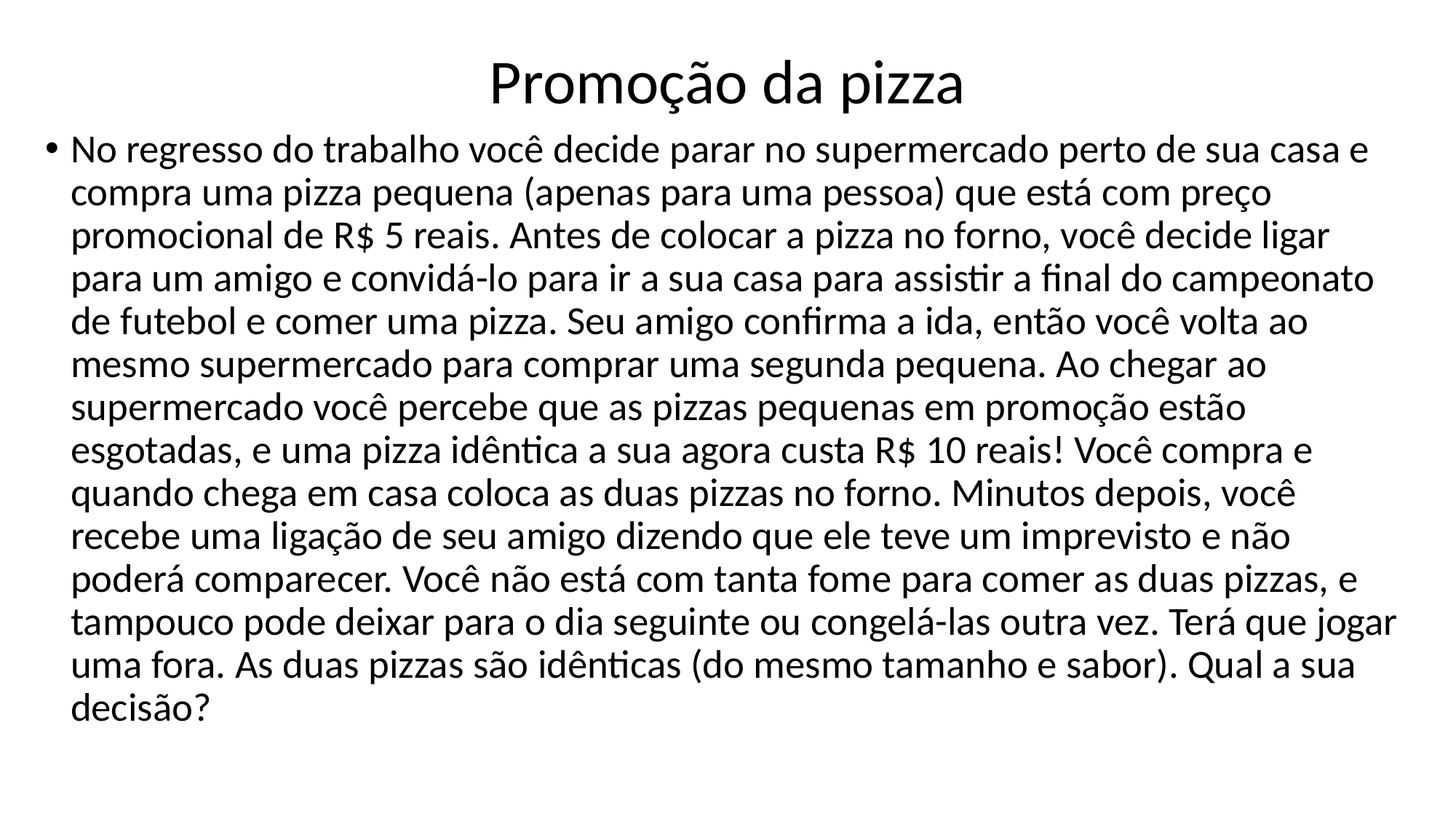

# Promoção da pizza
No regresso do trabalho você decide parar no supermercado perto de sua casa e compra uma pizza pequena (apenas para uma pessoa) que está com preço promocional de R$ 5 reais. Antes de colocar a pizza no forno, você decide ligar para um amigo e convidá-lo para ir a sua casa para assistir a final do campeonato de futebol e comer uma pizza. Seu amigo confirma a ida, então você volta ao mesmo supermercado para comprar uma segunda pequena. Ao chegar ao supermercado você percebe que as pizzas pequenas em promoção estão esgotadas, e uma pizza idêntica a sua agora custa R$ 10 reais! Você compra e quando chega em casa coloca as duas pizzas no forno. Minutos depois, você recebe uma ligação de seu amigo dizendo que ele teve um imprevisto e não poderá comparecer. Você não está com tanta fome para comer as duas pizzas, e tampouco pode deixar para o dia seguinte ou congelá-las outra vez. Terá que jogar uma fora. As duas pizzas são idênticas (do mesmo tamanho e sabor). Qual a sua decisão?